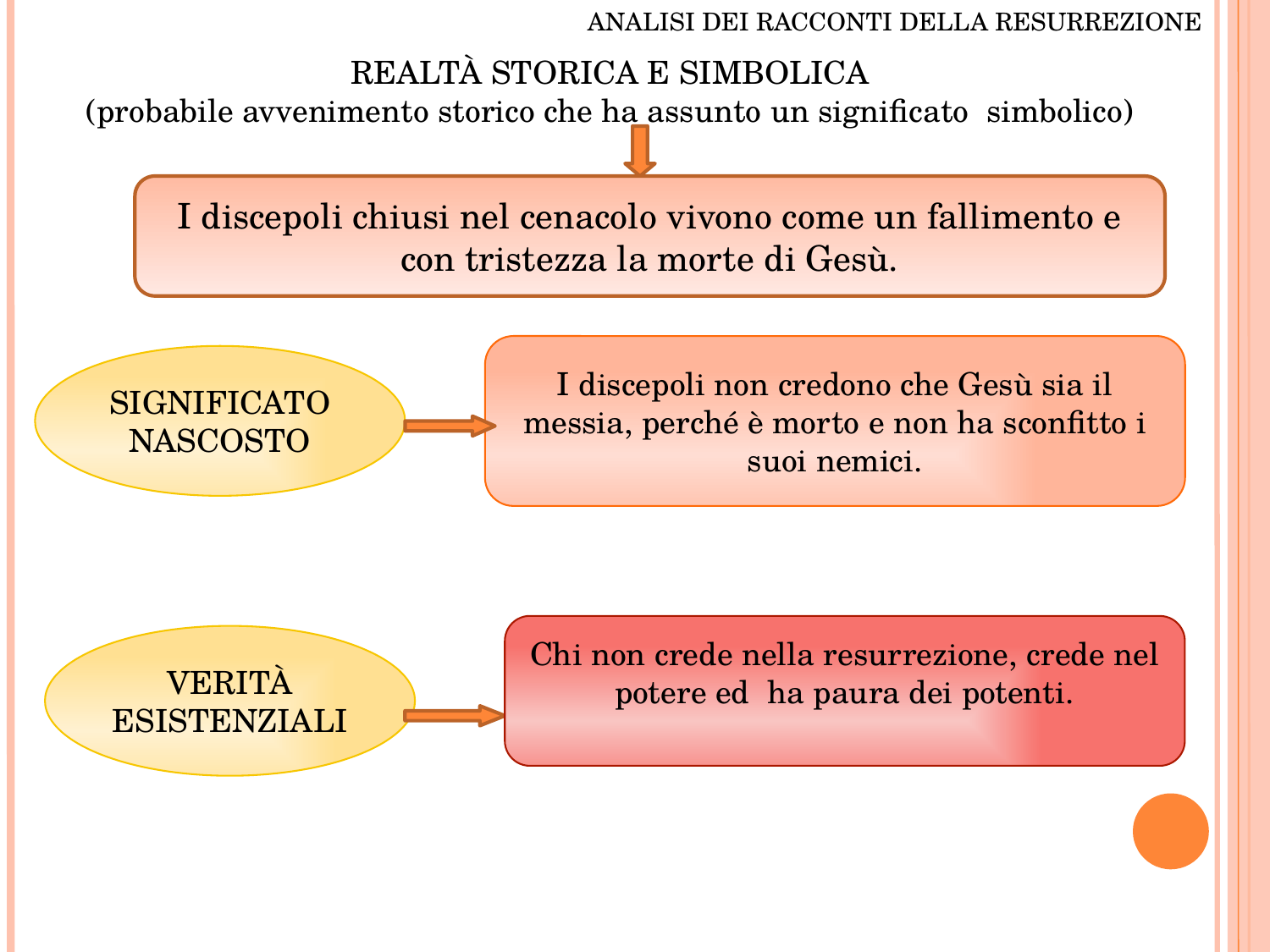

ANALISI DEI RACCONTI DELLA RESURREZIONE
REALTÀ STORICA E SIMBOLICA
(probabile avvenimento storico che ha assunto un significato  simbolico)

I discepoli chiusi nel cenacolo vivono come un fallimento e con tristezza la morte di Gesù.
I discepoli non credono che Gesù sia il messia, perché è morto e non ha sconfitto i suoi nemici.
SIGNIFICATO NASCOSTO

Chi non crede nella resurrezione, crede nel potere ed  ha paura dei potenti.

VERITÀ ESISTENZIALI